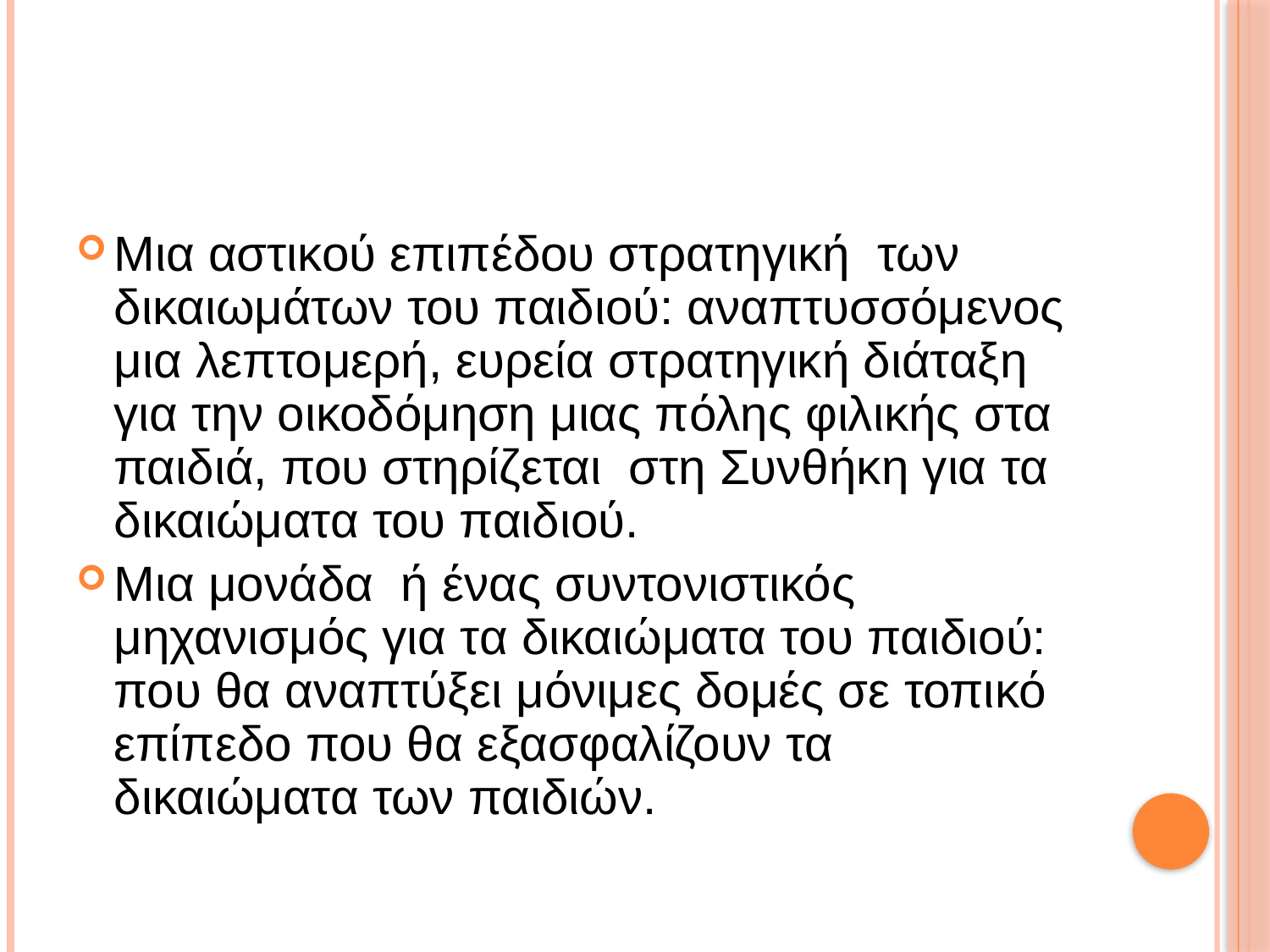

Μια αστικού επιπέδου στρατηγική  των δικαιωμάτων του παιδιού: αναπτυσσόμενος μια λεπτομερή, ευρεία στρατηγική διάταξη για την οικοδόμηση μιας πόλης φιλικής στα παιδιά, που στηρίζεται  στη Συνθήκη για τα δικαιώματα του παιδιού.
Μια μονάδα  ή ένας συντονιστικός μηχανισμός για τα δικαιώματα του παιδιού:  που θα αναπτύξει μόνιμες δομές σε τοπικό επίπεδο που θα εξασφαλίζουν τα δικαιώματα των παιδιών.